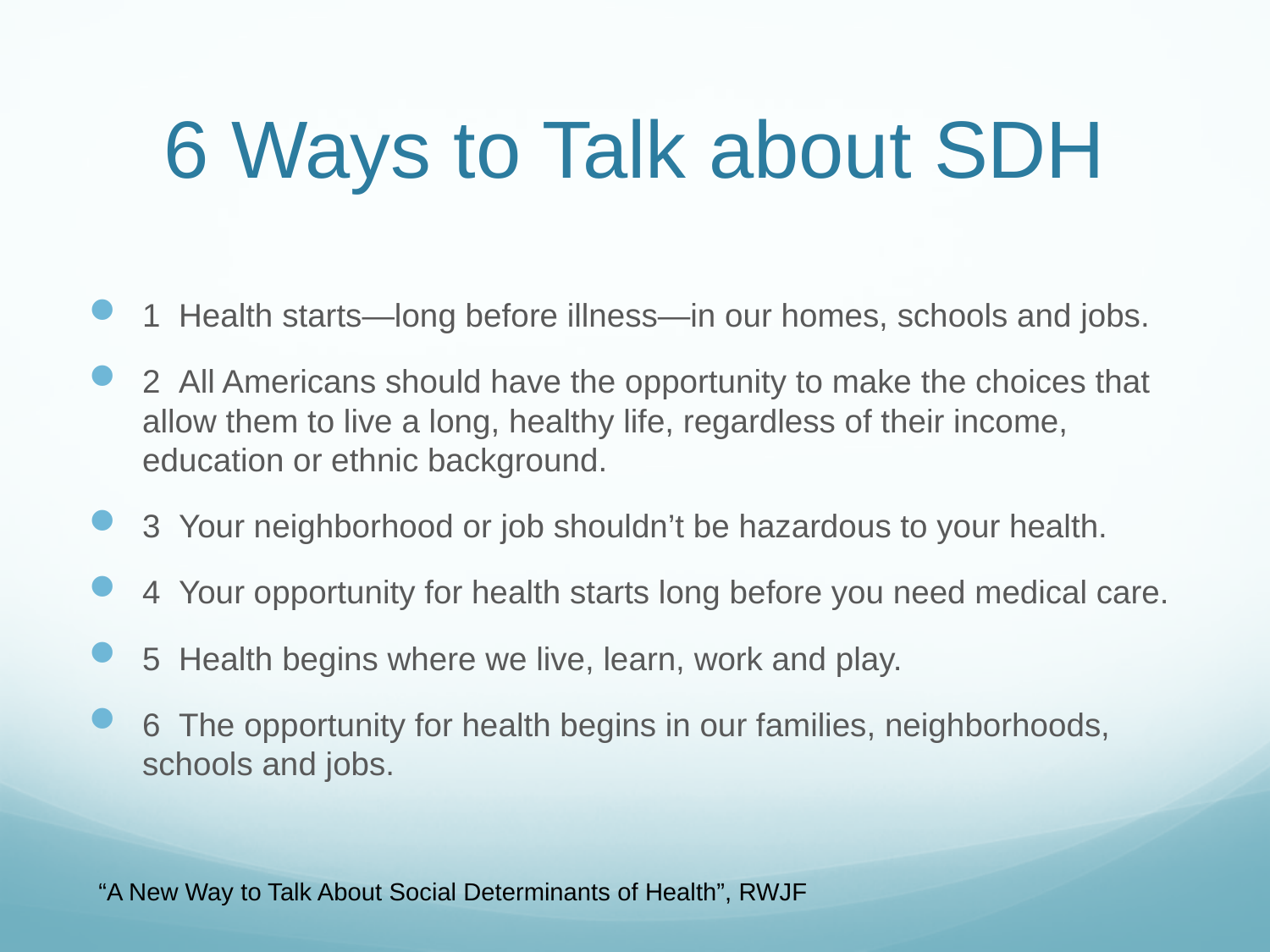

# 6 Ways to Talk about SDH

1  Health starts—long before illness—in our homes, schools and jobs.
2  All Americans should have the opportunity to make the choices that allow them to live a long, healthy life, regardless of their income, education or ethnic background.
3  Your neighborhood or job shouldn’t be hazardous to your health.
4  Your opportunity for health starts long before you need medical care.
5  Health begins where we live, learn, work and play.
6  The opportunity for health begins in our families, neighborhoods, schools and jobs.
“A New Way to Talk About Social Determinants of Health”, RWJF